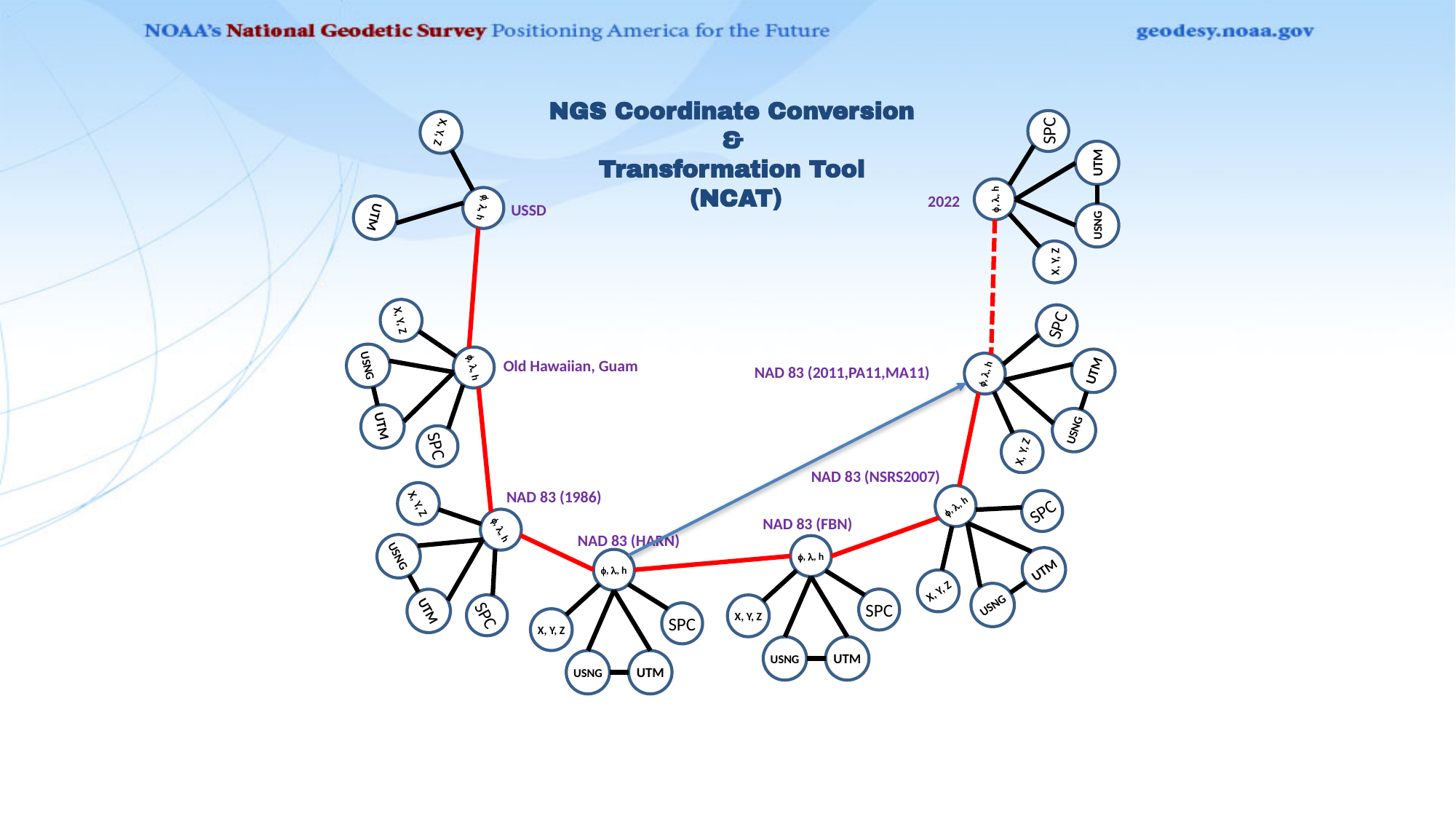

NGS Coordinate Conversion
&
Transformation Tool
(NCAT)
X, Y, Z
φ, λ, h
SPC
X, Y, Z
USNG
UTM
2022
φ, λ, h
USSD
UTM
φ, λ, h
SPC
X, Y, Z
USNG
UTM
φ, λ, h
SPC
X, Y, Z
USNG
UTM
 Old Hawaiian, Guam
NAD 83 (2011,PA11,MA11)
NAD 83 (NSRS2007)
φ, λ, h
SPC
X, Y, Z
USNG
UTM
NAD 83 (1986)
φ, λ, h
SPC
X, Y, Z
USNG
UTM
NAD 83 (FBN)
NAD 83 (HARN)
φ, λ, h
SPC
X, Y, Z
USNG
UTM
φ, λ, h
SPC
X, Y, Z
USNG
UTM